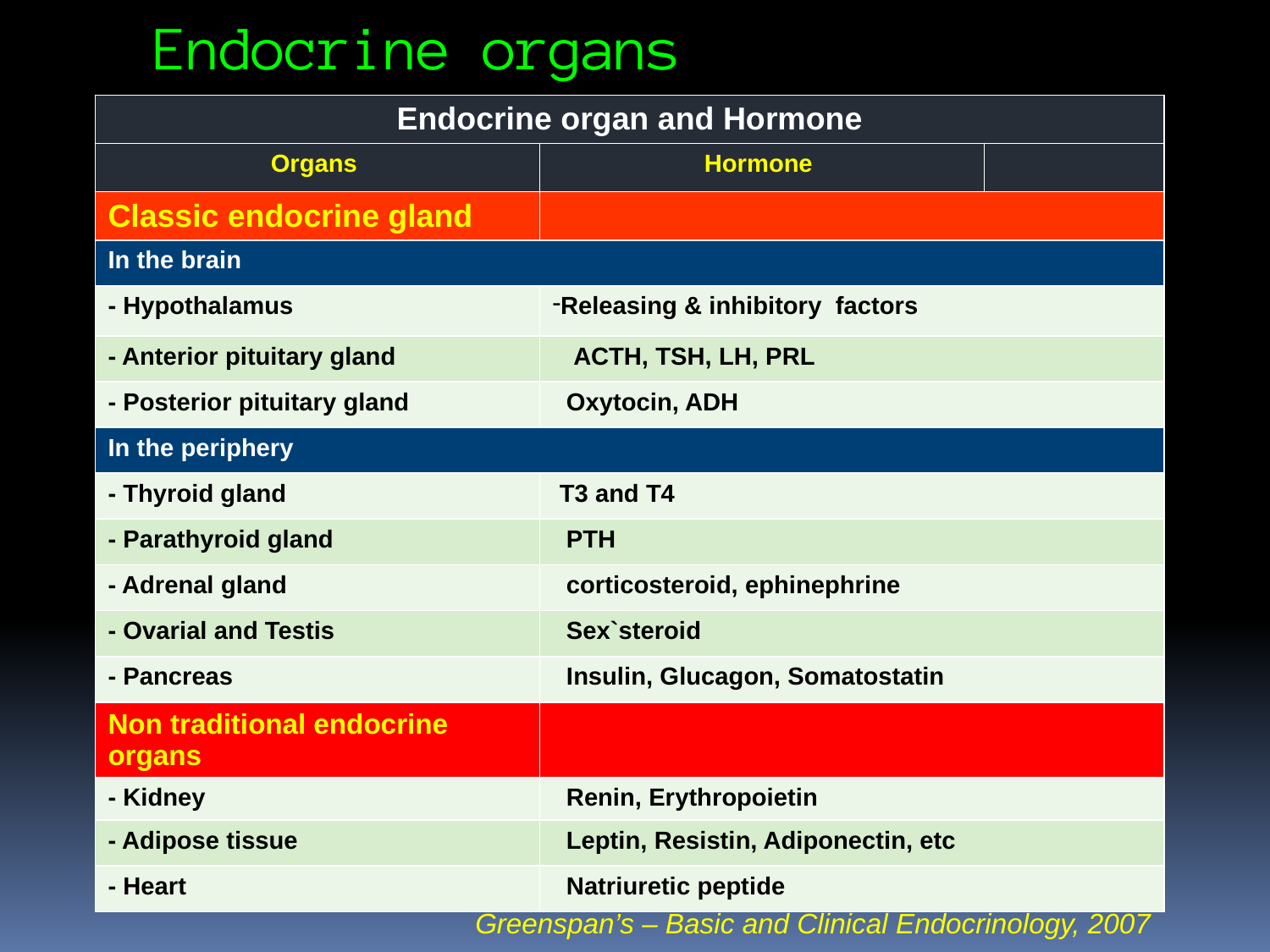

Endocrine organs
| Endocrine organ and Hormone |  |  |
| --- | --- | --- |
| Organs | Hormone |  |
| Classic endocrine gland |  |  |
| In the brain |  |  |
| - Hypothalamus | Releasing & inhibitory factors |  |
| - Anterior pituitary gland | ACTH, TSH, LH, PRL |  |
| - Posterior pituitary gland | Oxytocin, ADH |  |
| In the periphery |  |  |
| - Thyroid gland | T3 and T4 |  |
| - Parathyroid gland | PTH |  |
| - Adrenal gland | corticosteroid, ephinephrine |  |
| - Ovarial and Testis | Sex`steroid |  |
| - Pancreas | Insulin, Glucagon, Somatostatin |  |
| Non traditional endocrine organs |  |  |
| - Kidney | Renin, Erythropoietin |  |
| - Adipose tissue | Leptin, Resistin, Adiponectin, etc |  |
| - Heart | Natriuretic peptide |  |
Greenspan’s – Basic and Clinical Endocrinology, 2007